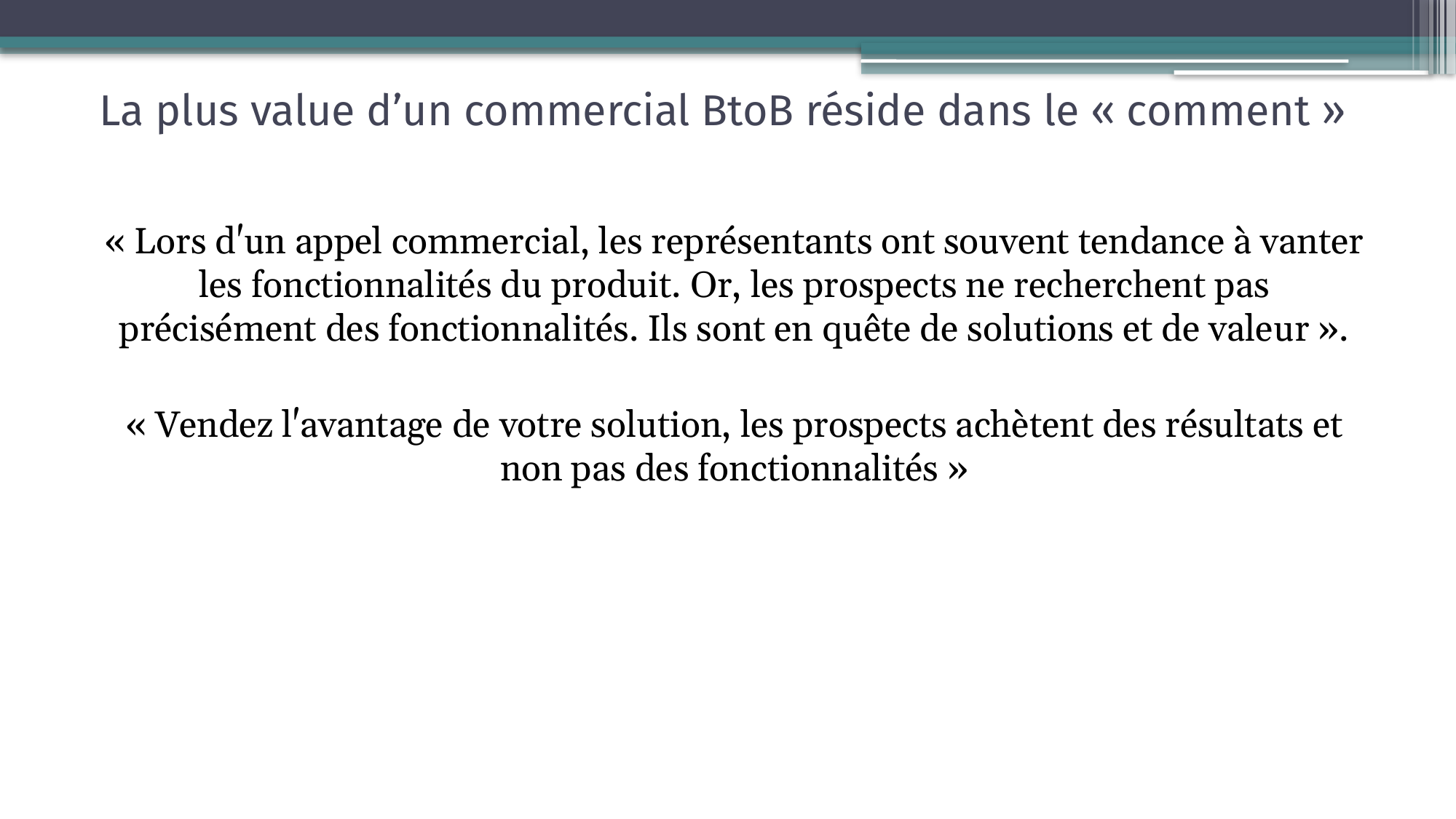

# La plus value d’un commercial BtoB réside dans le « comment »
« Lors d'un appel commercial, les représentants ont souvent tendance à vanter les fonctionnalités du produit. Or, les prospects ne recherchent pas précisément des fonctionnalités. Ils sont en quête de solutions et de valeur ».

« Vendez l'avantage de votre solution, les prospects achètent des résultats et non pas des fonctionnalités »